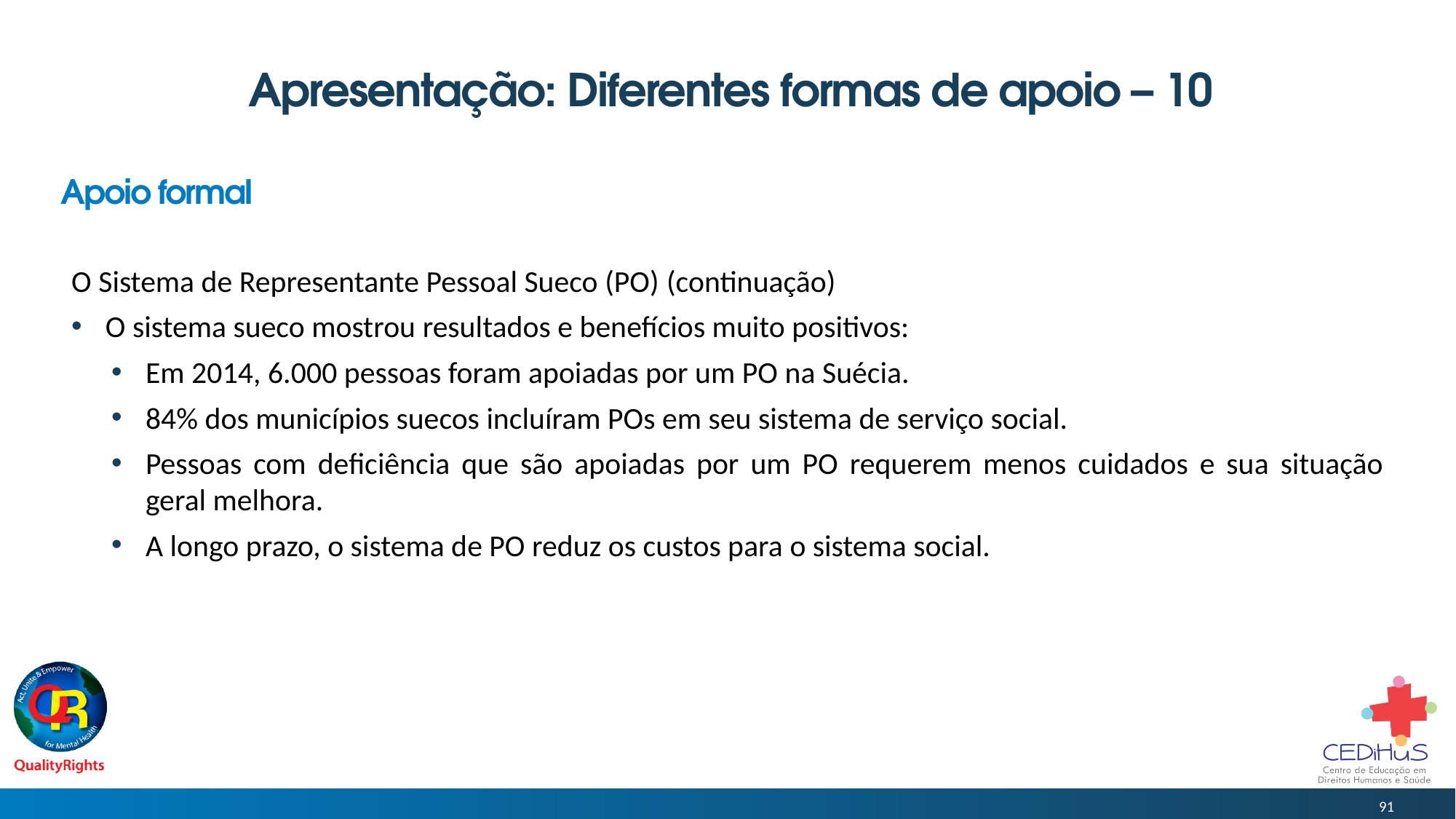

# Apresentação: Diferentes formas de apoio – 10
Apoio formal
O Sistema de Representante Pessoal Sueco (PO) (continuação)
O sistema sueco mostrou resultados e benefícios muito positivos:
Em 2014, 6.000 pessoas foram apoiadas por um PO na Suécia.
84% dos municípios suecos incluíram POs em seu sistema de serviço social.
Pessoas com deficiência que são apoiadas por um PO requerem menos cuidados e sua situação geral melhora.
A longo prazo, o sistema de PO reduz os custos para o sistema social.